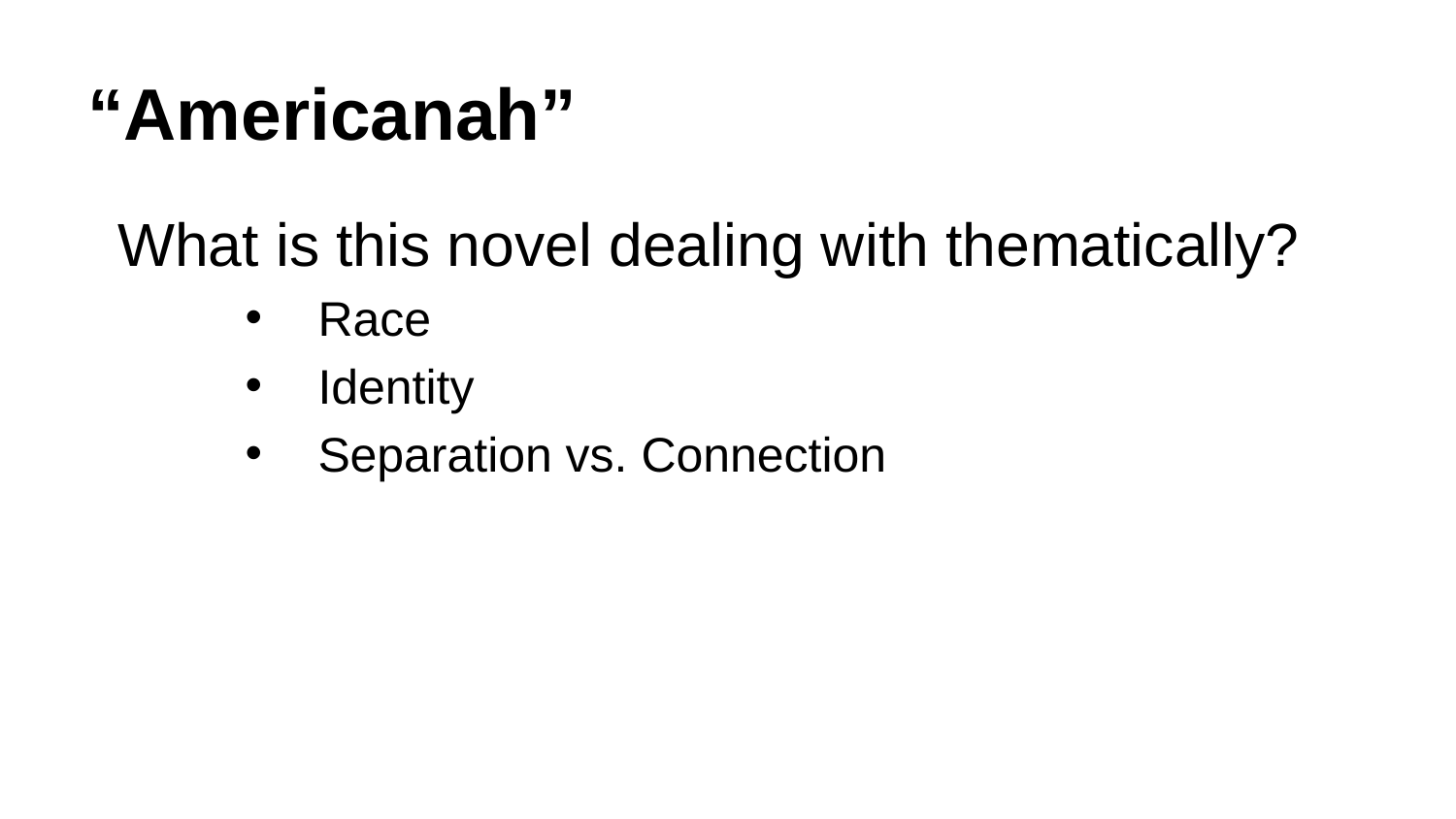

# “Americanah”
What is this novel dealing with thematically?
Race
Identity
Separation vs. Connection